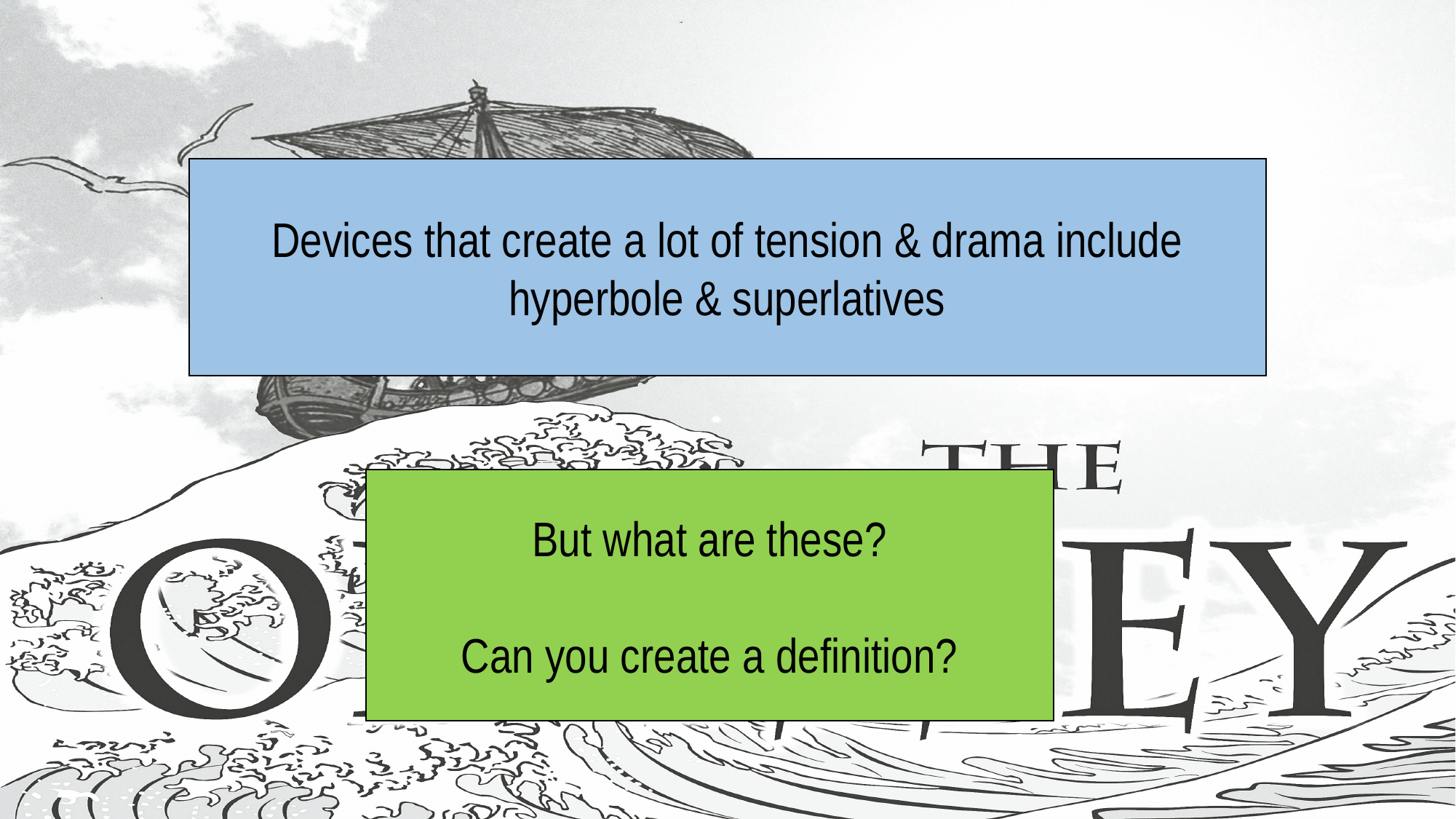

#
Devices that create a lot of tension & drama include hyperbole & superlatives

But what are these?

Can you create a definition?